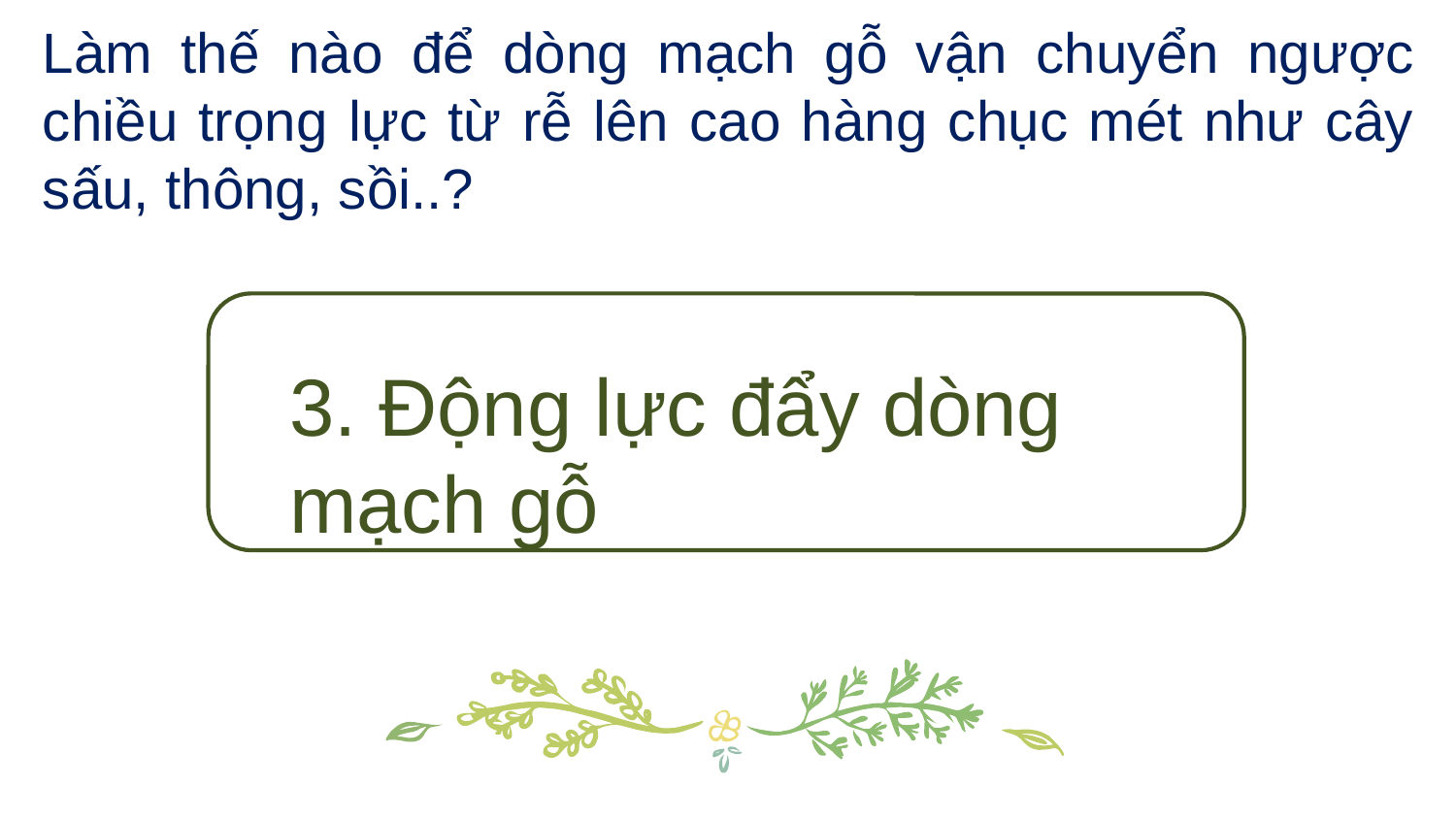

Làm thế nào để dòng mạch gỗ vận chuyển ngược chiều trọng lực từ rễ lên cao hàng chục mét như cây sấu, thông, sồi..?

3. Động lực đẩy dòng mạch gỗ